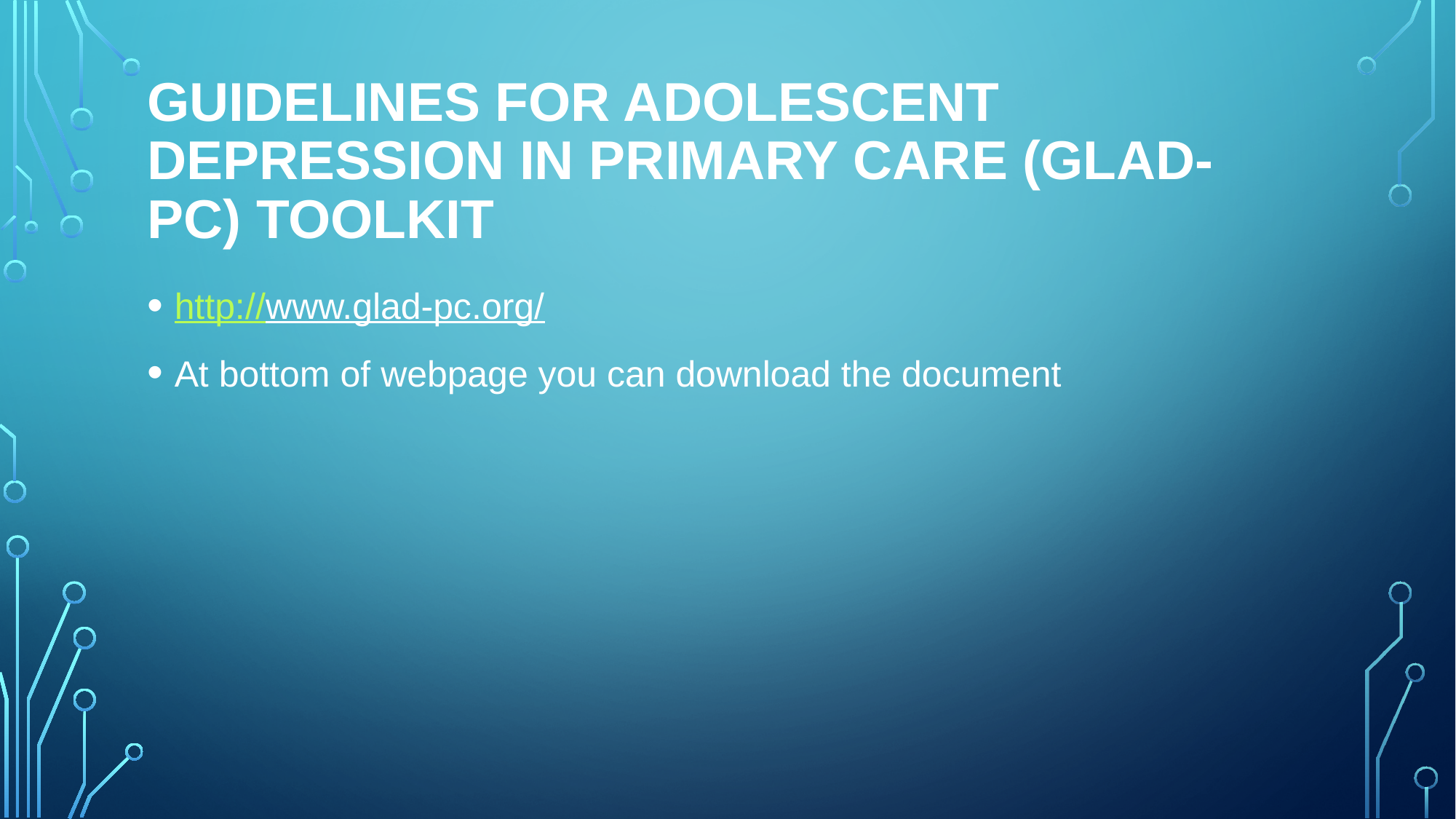

# Guidelines for Adolescent Depression in Primary Care (GLAD-PC) Toolkit
http://www.glad-pc.org/
At bottom of webpage you can download the document